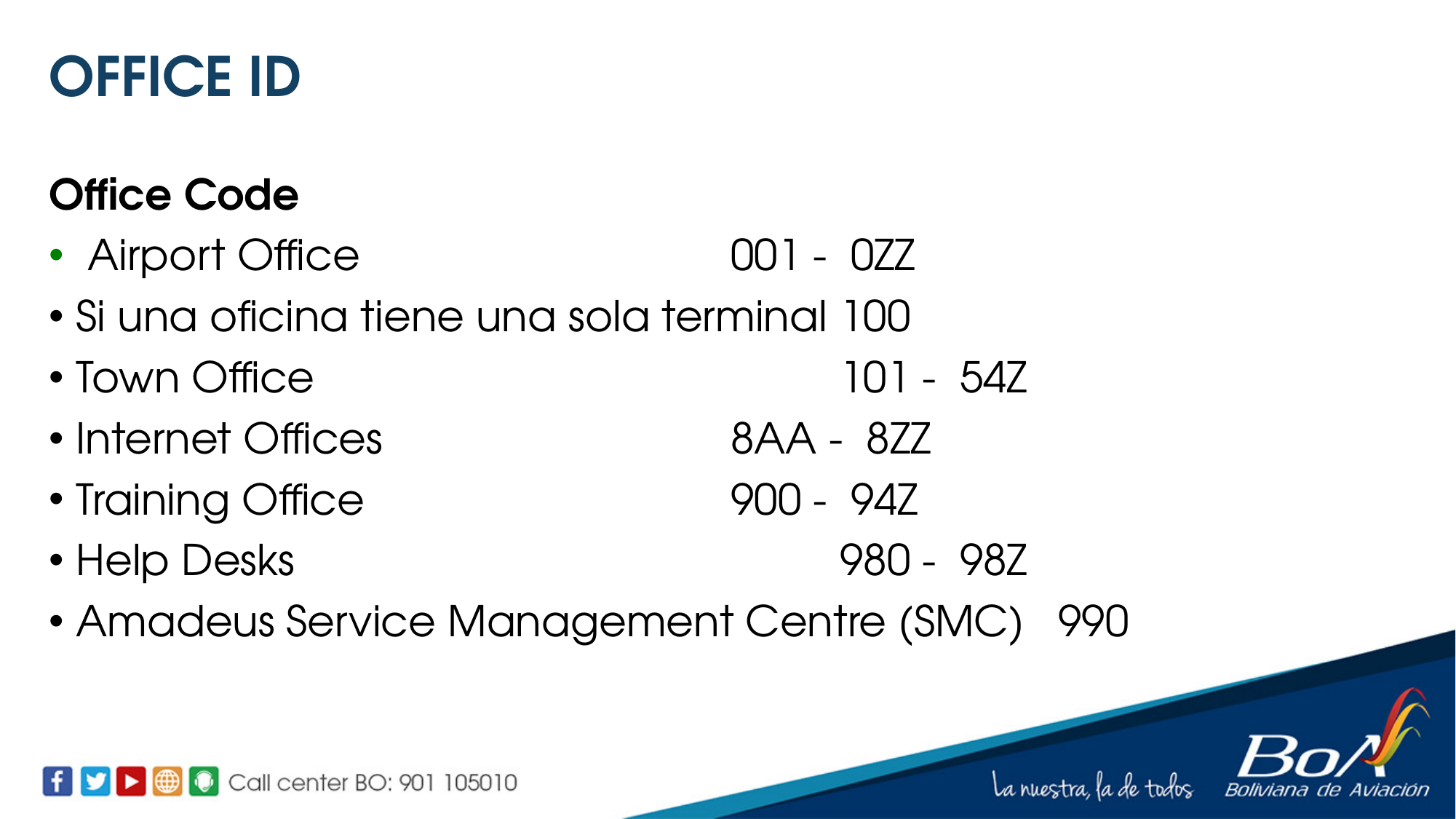

# OFFICE ID
Office Code
 Airport Office 				001 -  0ZZ
Si una oficina tiene una sola terminal 	100
Town Office 					101 -  54Z
Internet Offices 				8AA -  8ZZ
Training Office 				900 -  94Z
Help Desks 					980 -  98Z
Amadeus Service Management Centre (SMC) 	990